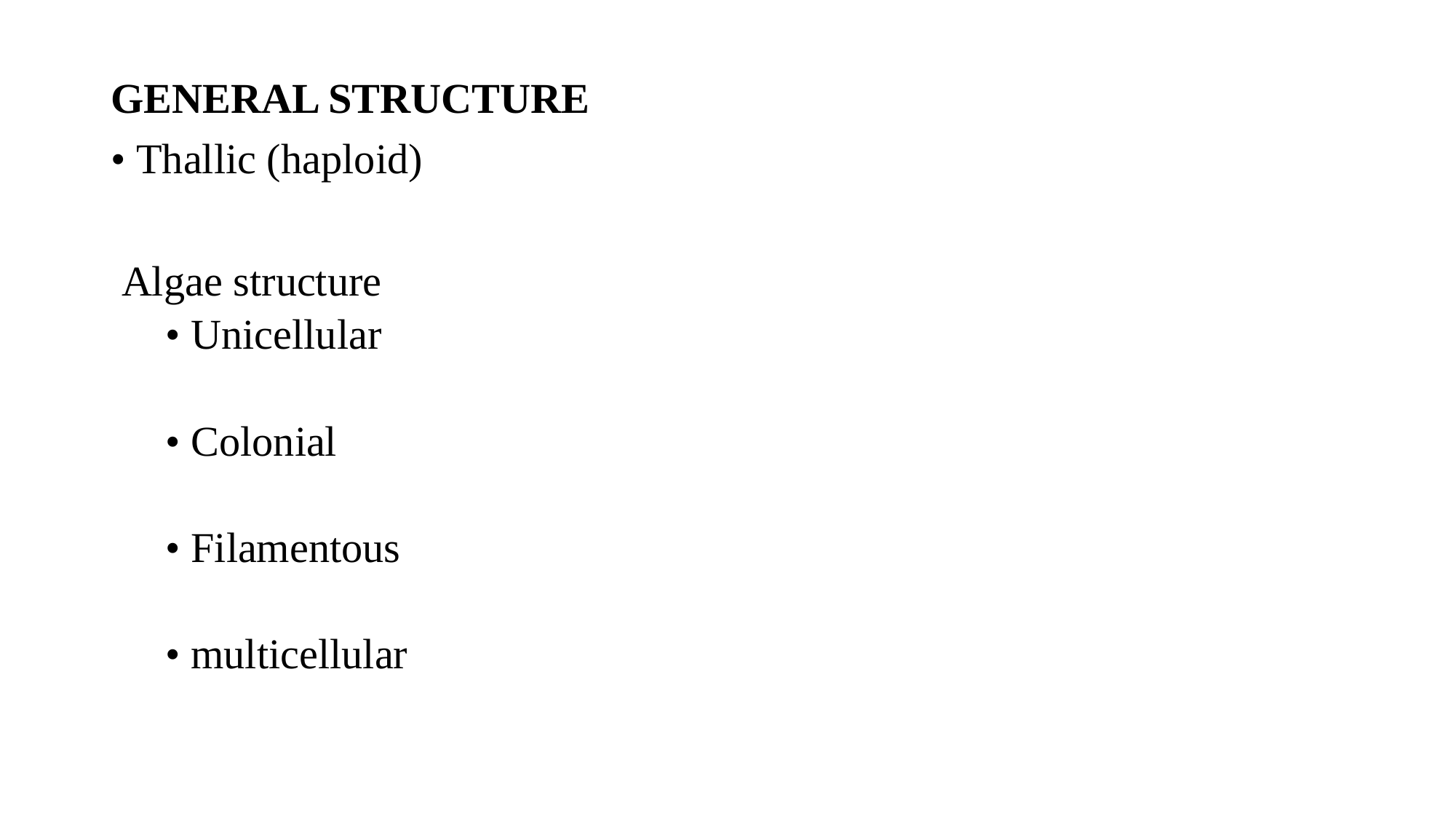

GENERAL STRUCTURE
• Thallic (haploid)

 Algae structure
• Unicellular

• Colonial

• Filamentous

• multicellular